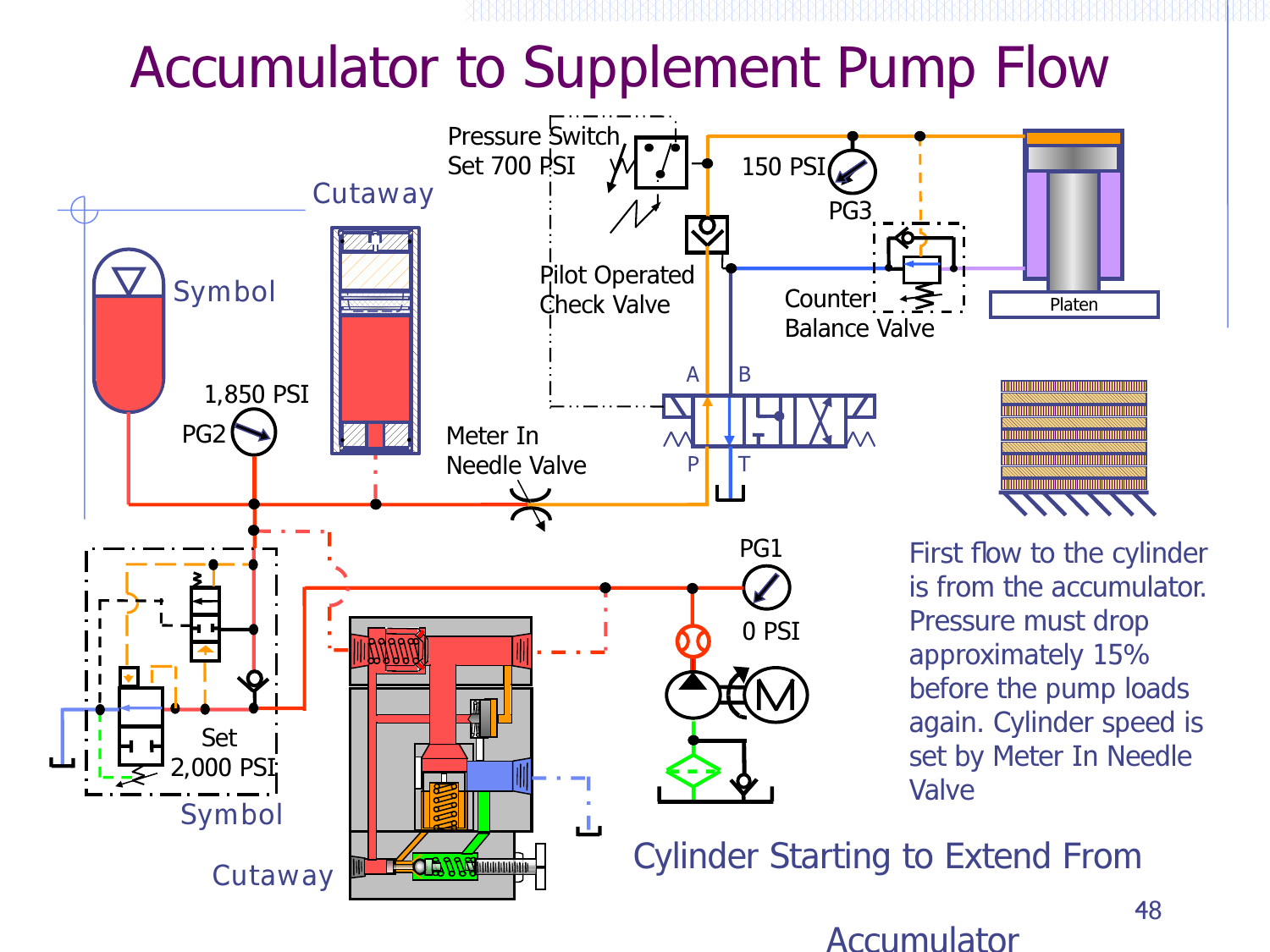

# Accumulator to Supplement Pump Flow

Pressure Switch Set 700 PSI

 Platen

   150 PSI

Cutaway

 PG3

Pilot Operated Check Valve

Symbol

Counter Balance Valve

A      B

1,850 PSI

 PG2
Meter In Needle Valve

P      T

First flow to the cylinder is from the accumulator. Pressure must drop approximately 15% before the pump loads again. Cylinder speed is set by Meter In Needle Valve

 PG1

   0 PSI

    Set 2,000 PSI

Symbol

Cylinder Starting to Extend From					      Accumulator

Cutaway

48